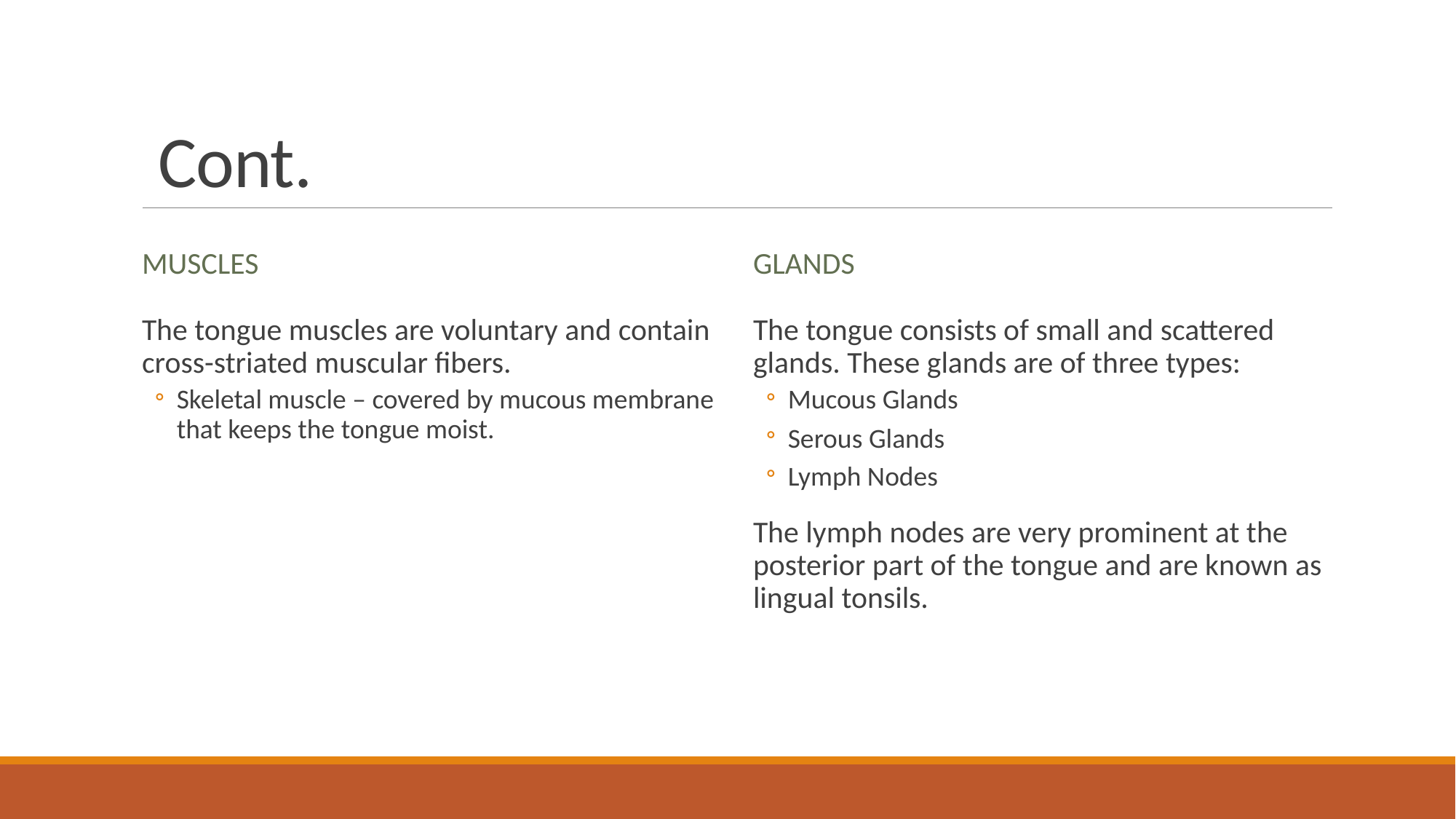

# Cont.
Muscles
Glands
The tongue muscles are voluntary and contain cross-striated muscular fibers.
Skeletal muscle – covered by mucous membrane that keeps the tongue moist.

The tongue consists of small and scattered glands. These glands are of three types:
Mucous Glands
Serous Glands
Lymph Nodes
The lymph nodes are very prominent at the posterior part of the tongue and are known as lingual tonsils.